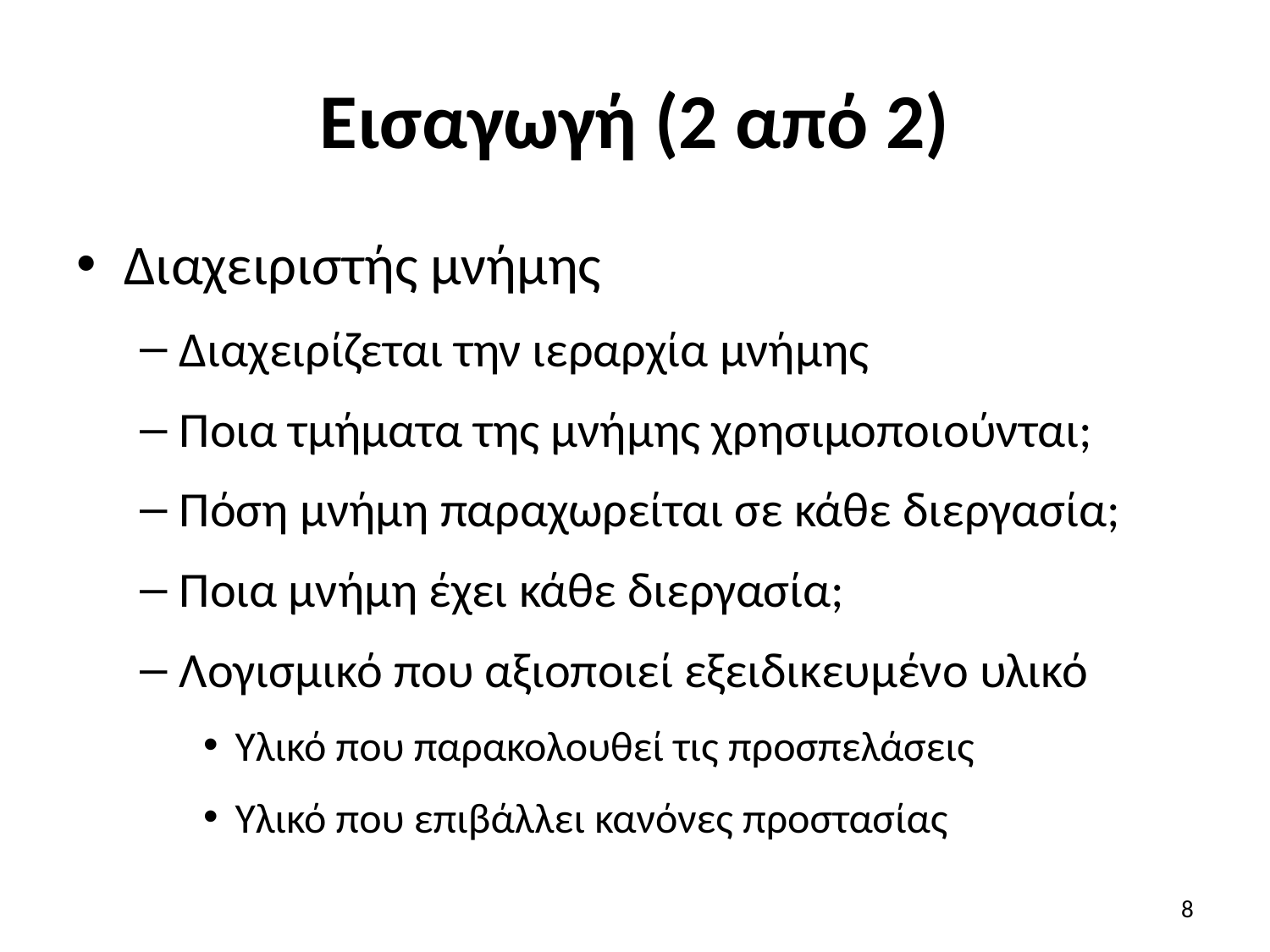

# Εισαγωγή (2 από 2)
Διαχειριστής μνήμης
Διαχειρίζεται την ιεραρχία μνήμης
Ποια τμήματα της μνήμης χρησιμοποιούνται;
Πόση μνήμη παραχωρείται σε κάθε διεργασία;
Ποια μνήμη έχει κάθε διεργασία;
Λογισμικό που αξιοποιεί εξειδικευμένο υλικό
Υλικό που παρακολουθεί τις προσπελάσεις
Υλικό που επιβάλλει κανόνες προστασίας
8